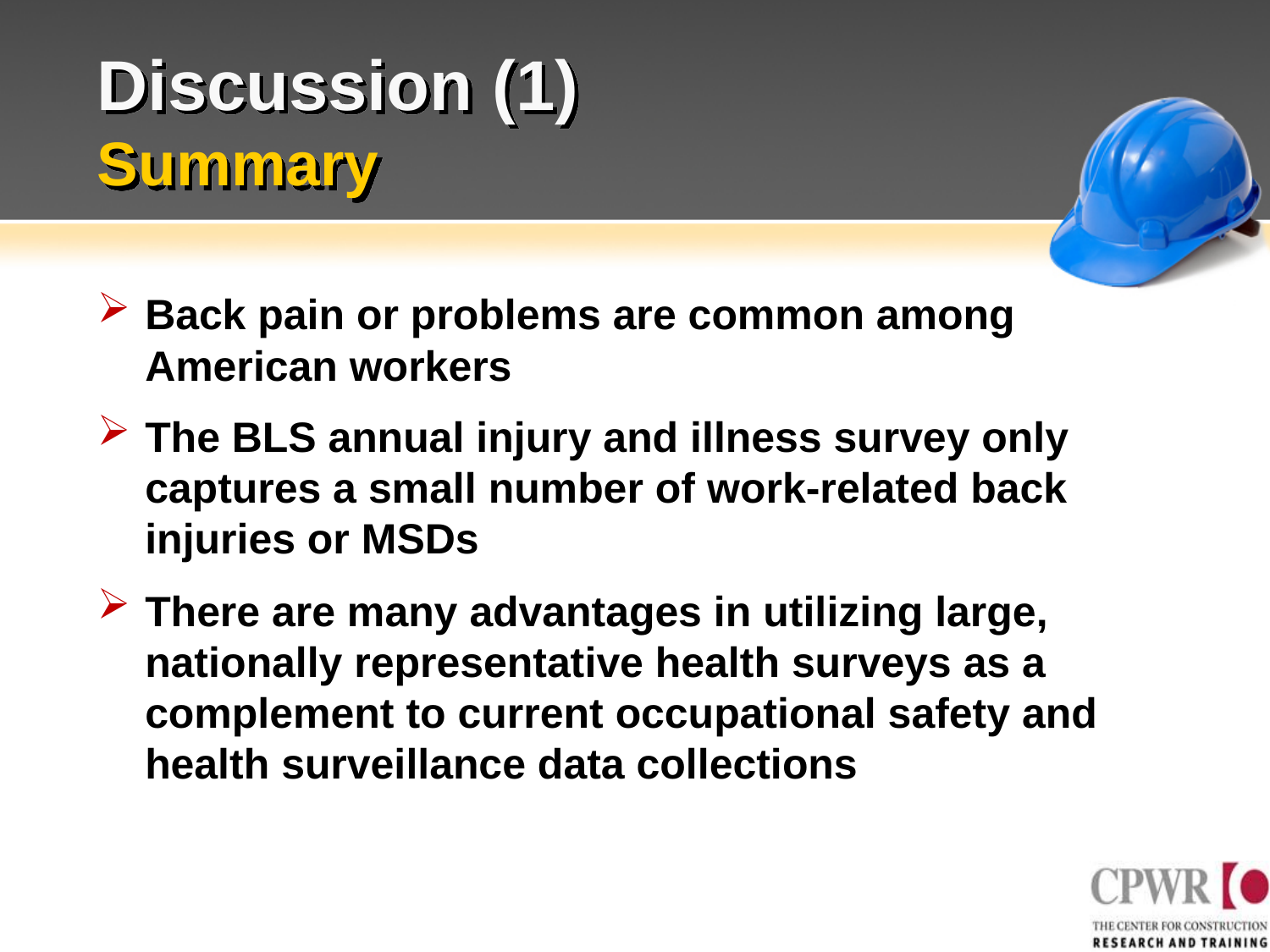

# Discussion (1)
Summary
Back pain or problems are common among American workers
The BLS annual injury and illness survey only captures a small number of work-related back injuries or MSDs
There are many advantages in utilizing large, nationally representative health surveys as a complement to current occupational safety and health surveillance data collections